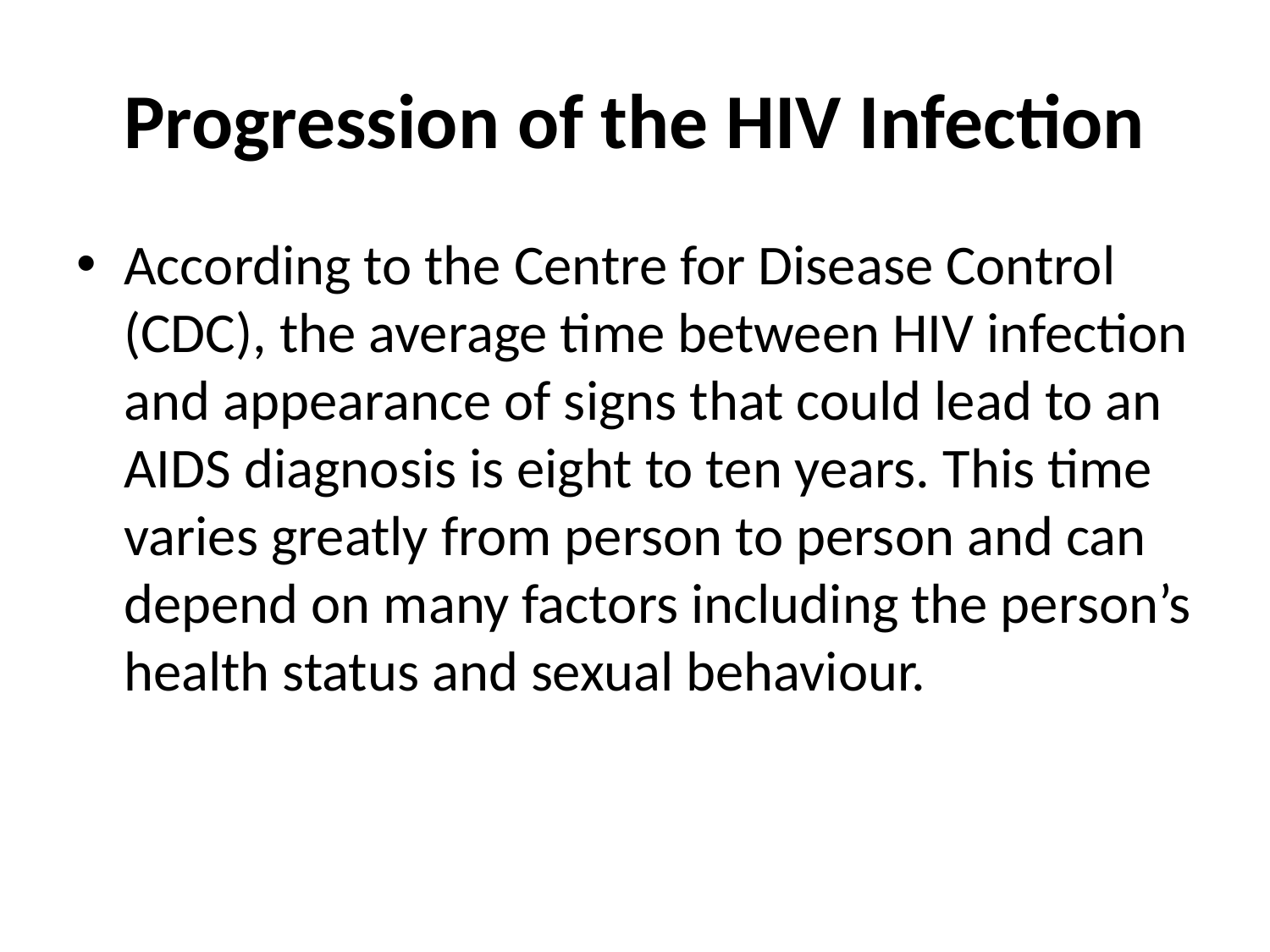

# Progression of the HIV Infection
According to the Centre for Disease Control (CDC), the average time between HIV infection and appearance of signs that could lead to an AIDS diagnosis is eight to ten years. This time varies greatly from person to person and can depend on many factors including the person’s health status and sexual behaviour.